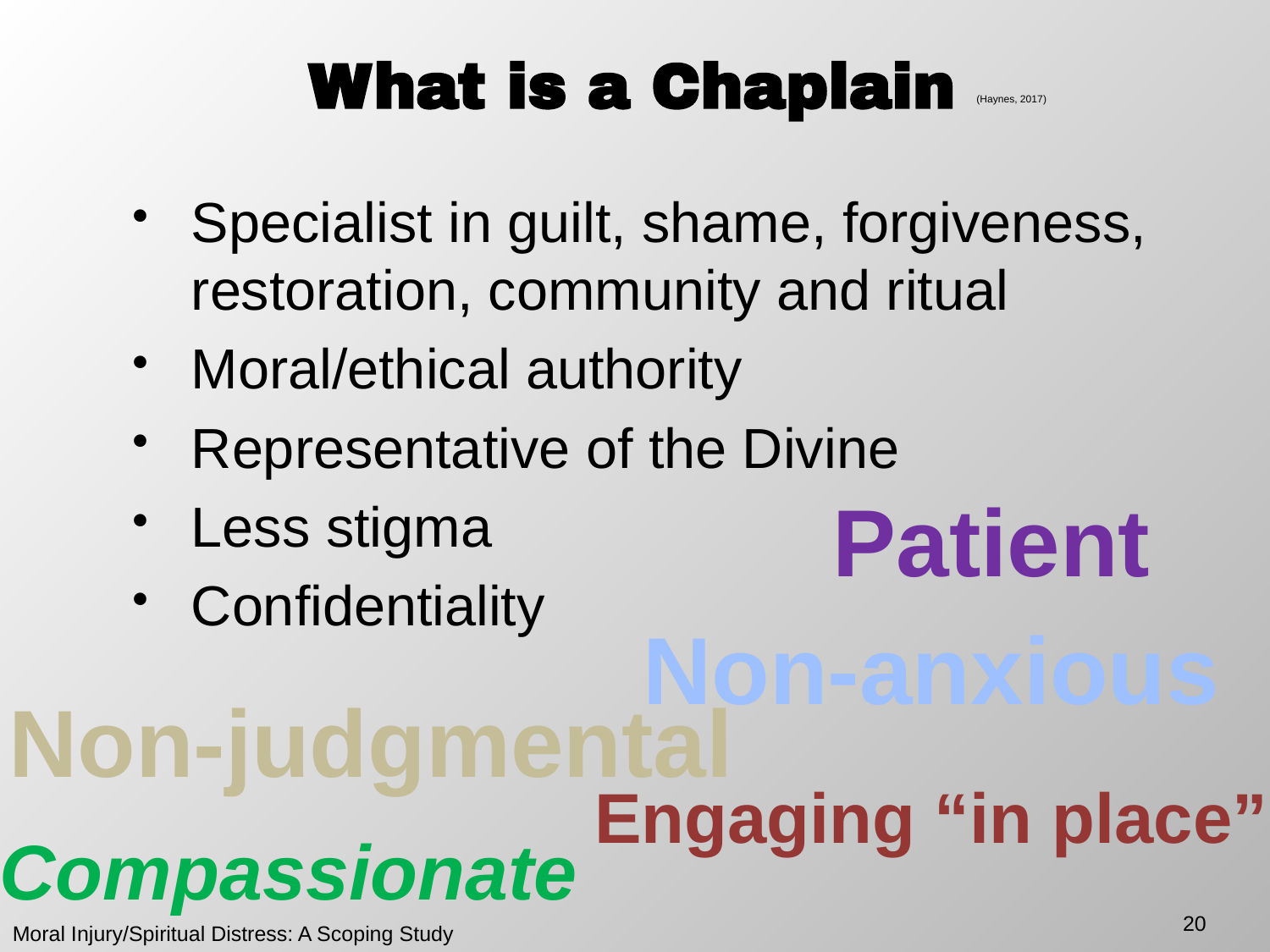

# What is a Chaplain (Haynes, 2017)
Specialist in guilt, shame, forgiveness, restoration, community and ritual
Moral/ethical authority
Representative of the Divine
Less stigma
Confidentiality
Patient
Non-anxious
Non-judgmental
Engaging “in place”
Compassionate
20
Moral Injury/Spiritual Distress: A Scoping Study